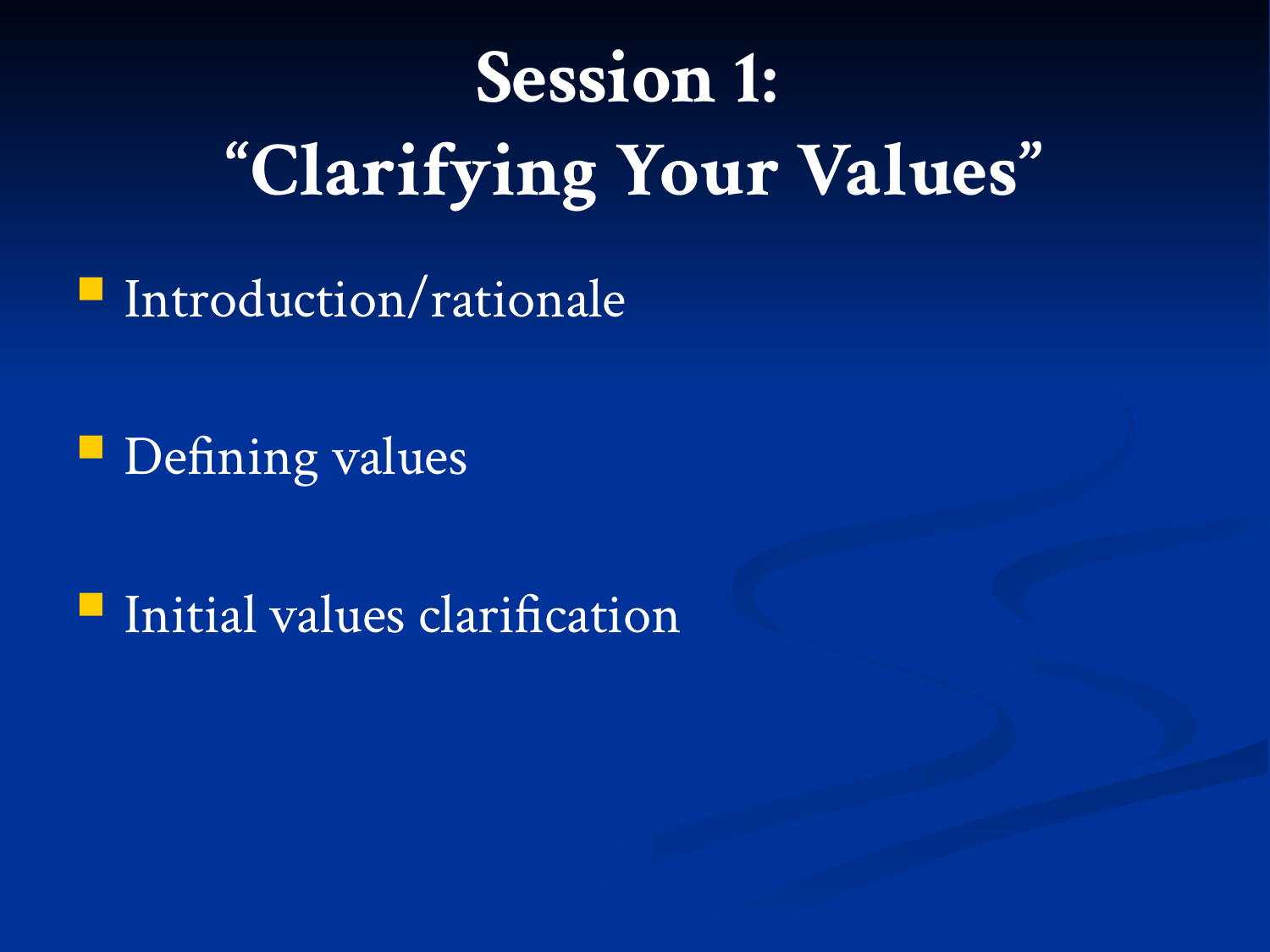

# Session 1: “Clarifying Your Values”
Introduction/rationale

Defining values

Initial values clarification